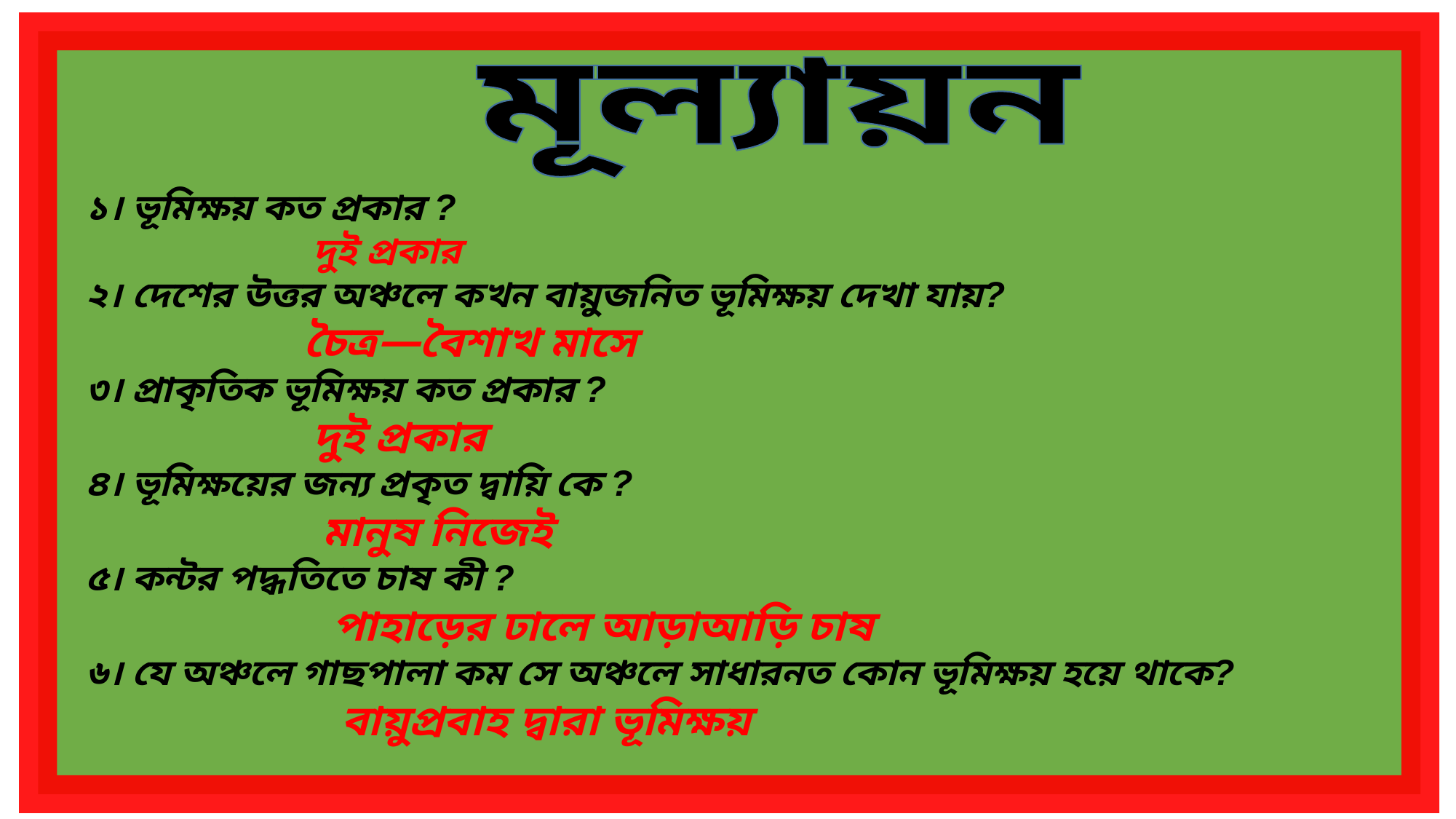

মূল্যায়ন
১। ভূমিক্ষয় কত প্রকার ?
           		 দুই প্রকার
২। দেশের উত্তর অঞ্চলে কখন বায়ুজনিত ভূমিক্ষয় দেখা যায়?
 		চৈত্র—বৈশাখ মাসে
৩। প্রাকৃতিক ভূমিক্ষয় কত প্রকার ?
 		 দুই প্রকার
৪। ভূমিক্ষয়ের জন্য প্রকৃত দ্বায়ি কে ?
 		  মানুষ নিজেই
৫। কন্টর পদ্ধতিতে চাষ কী ?
 		   পাহাড়ের ঢালে আড়াআড়ি চাষ
৬। যে অঞ্চলে গাছপালা কম সে অঞ্চলে সাধারনত কোন ভূমিক্ষয় হয়ে থাকে?
		    বায়ুপ্রবাহ দ্বারা ভূমিক্ষয়